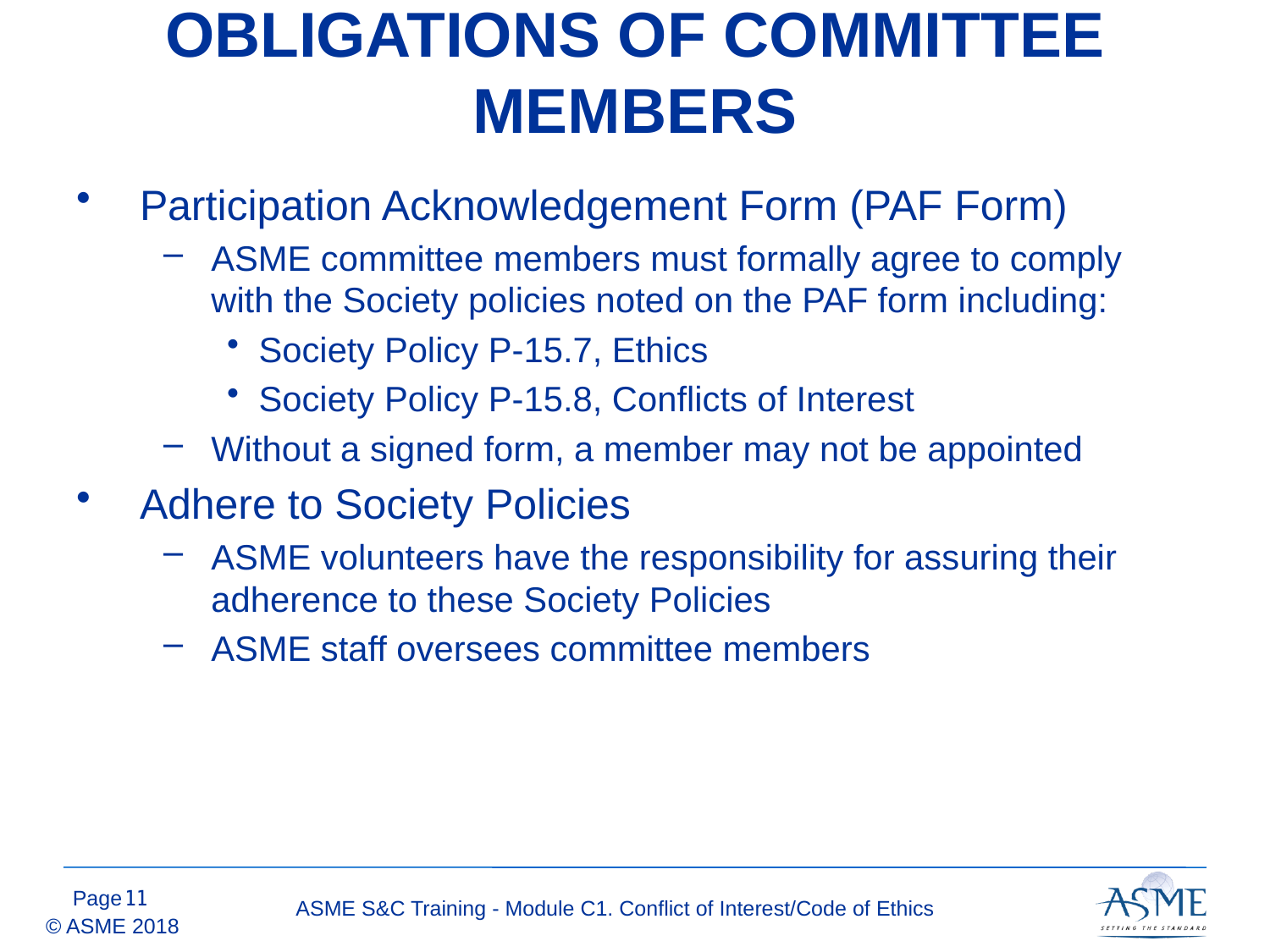

# OBLIGATIONS OF COMMITTEE MEMBERS
Participation Acknowledgement Form (PAF Form)
ASME committee members must formally agree to comply with the Society policies noted on the PAF form including:
Society Policy P-15.7, Ethics
Society Policy P-15.8, Conflicts of Interest
Without a signed form, a member may not be appointed
Adhere to Society Policies
ASME volunteers have the responsibility for assuring their adherence to these Society Policies
ASME staff oversees committee members
11
ASME S&C Training - Module C1. Conflict of Interest/Code of Ethics